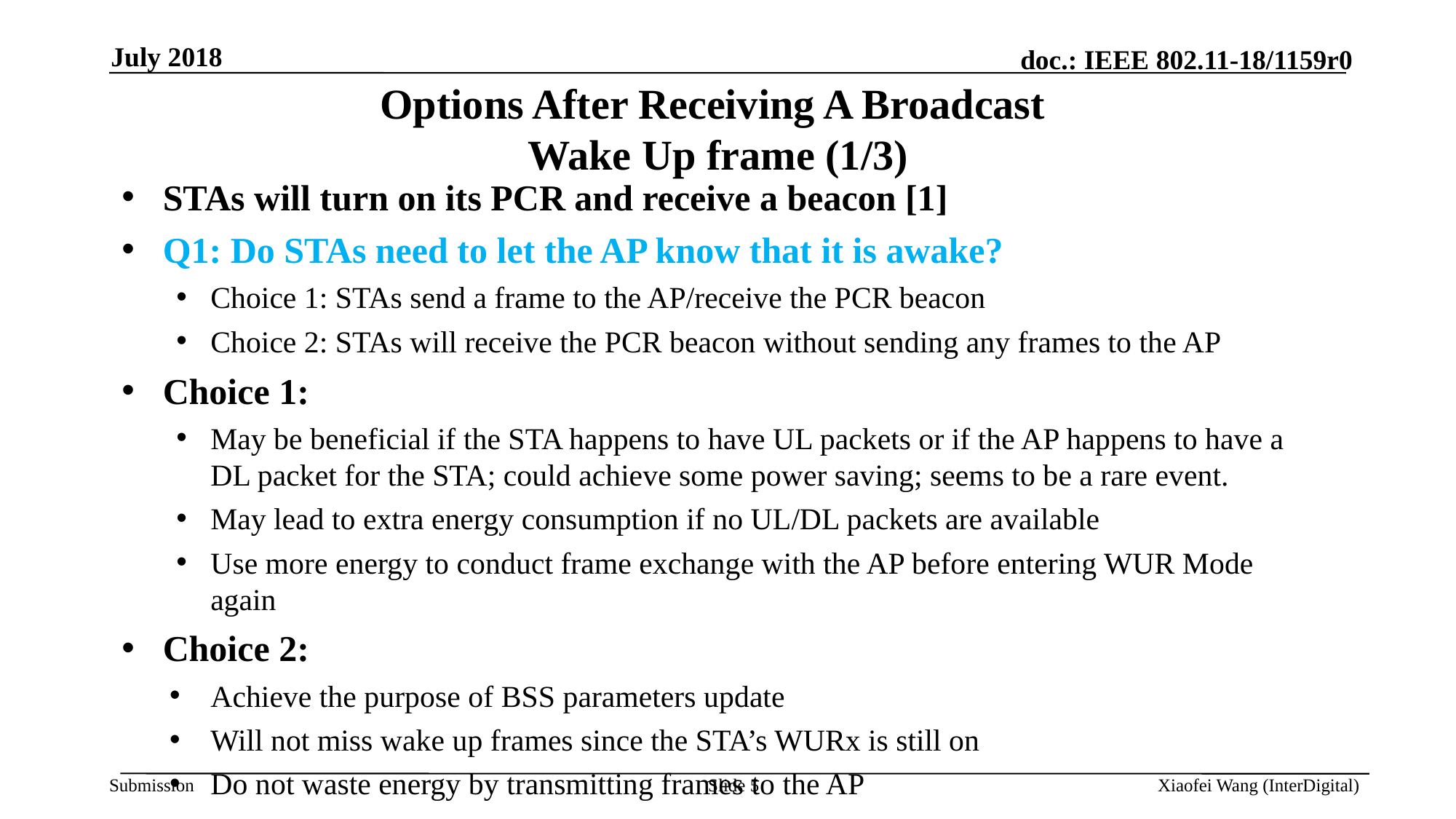

July 2018
# Options After Receiving A Broadcast Wake Up frame (1/3)
STAs will turn on its PCR and receive a beacon [1]
Q1: Do STAs need to let the AP know that it is awake?
Choice 1: STAs send a frame to the AP/receive the PCR beacon
Choice 2: STAs will receive the PCR beacon without sending any frames to the AP
Choice 1:
May be beneficial if the STA happens to have UL packets or if the AP happens to have a DL packet for the STA; could achieve some power saving; seems to be a rare event.
May lead to extra energy consumption if no UL/DL packets are available
Use more energy to conduct frame exchange with the AP before entering WUR Mode again
Choice 2:
Achieve the purpose of BSS parameters update
Will not miss wake up frames since the STA’s WURx is still on
Do not waste energy by transmitting frames to the AP

Slide 5
Xiaofei Wang (InterDigital)